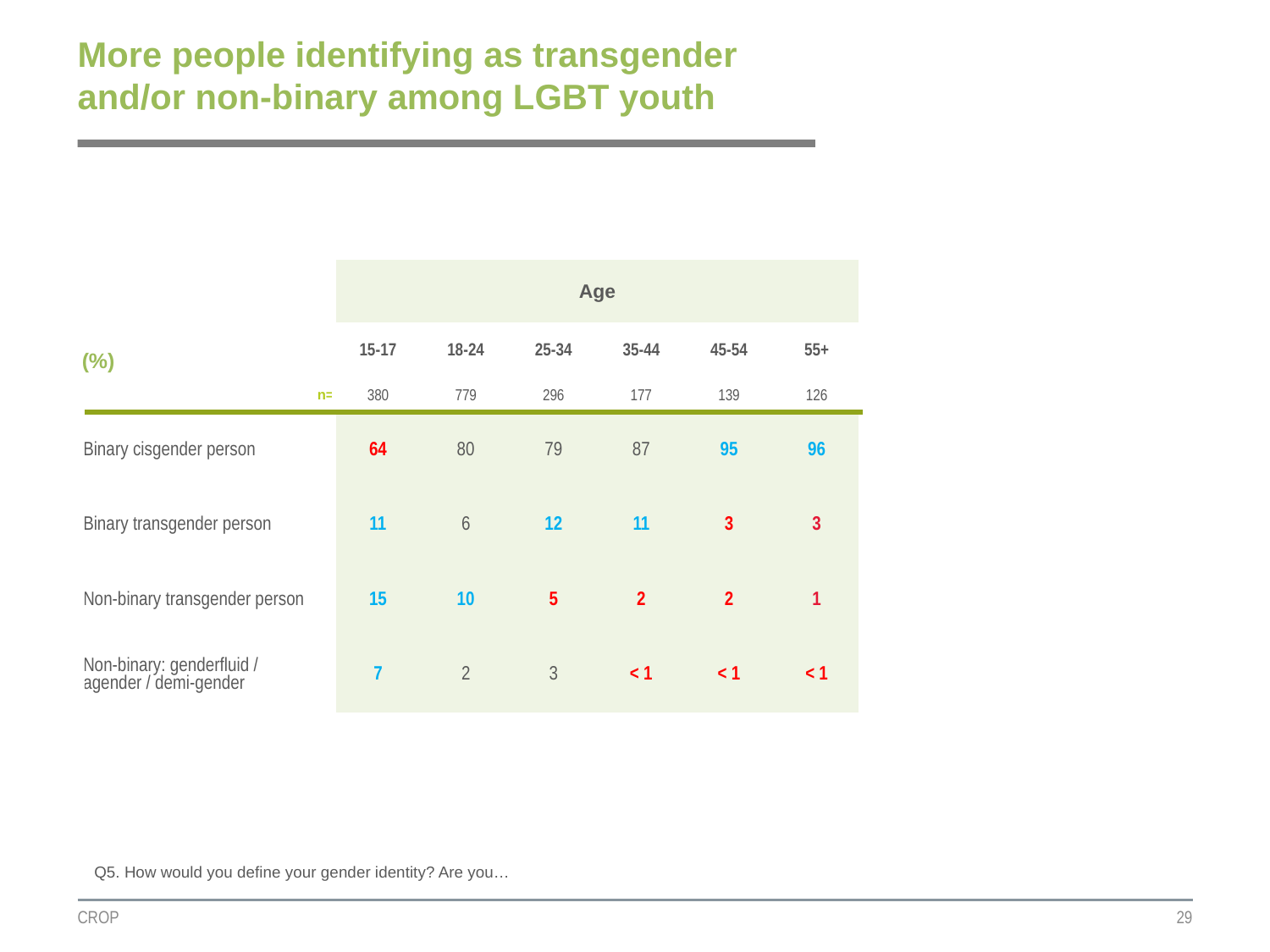

# More people identifying as transgender and/or non-binary among LGBT youth
|  | Age |  |  |  |  |  |
| --- | --- | --- | --- | --- | --- | --- |
| (%) |  |  |  |  |  |  |
|  | 15-17 | 18-24 | 25-34 | 35-44 | 45-54 | 55+ |
| n= | 380 | 779 | 296 | 177 | 139 | 126 |
| Binary cisgender person | 64 | 80 | 79 | 87 | 95 | 96 |
| Binary transgender person | 11 | 6 | 12 | 11 | 3 | 3 |
| Non-binary transgender person | 15 | 10 | 5 | 2 | 2 | 1 |
| Non-binary: genderfluid / agender / demi-gender | 7 | 2 | 3 | < 1 | < 1 | < 1 |
Q5. How would you define your gender identity? Are you…
CROP
29